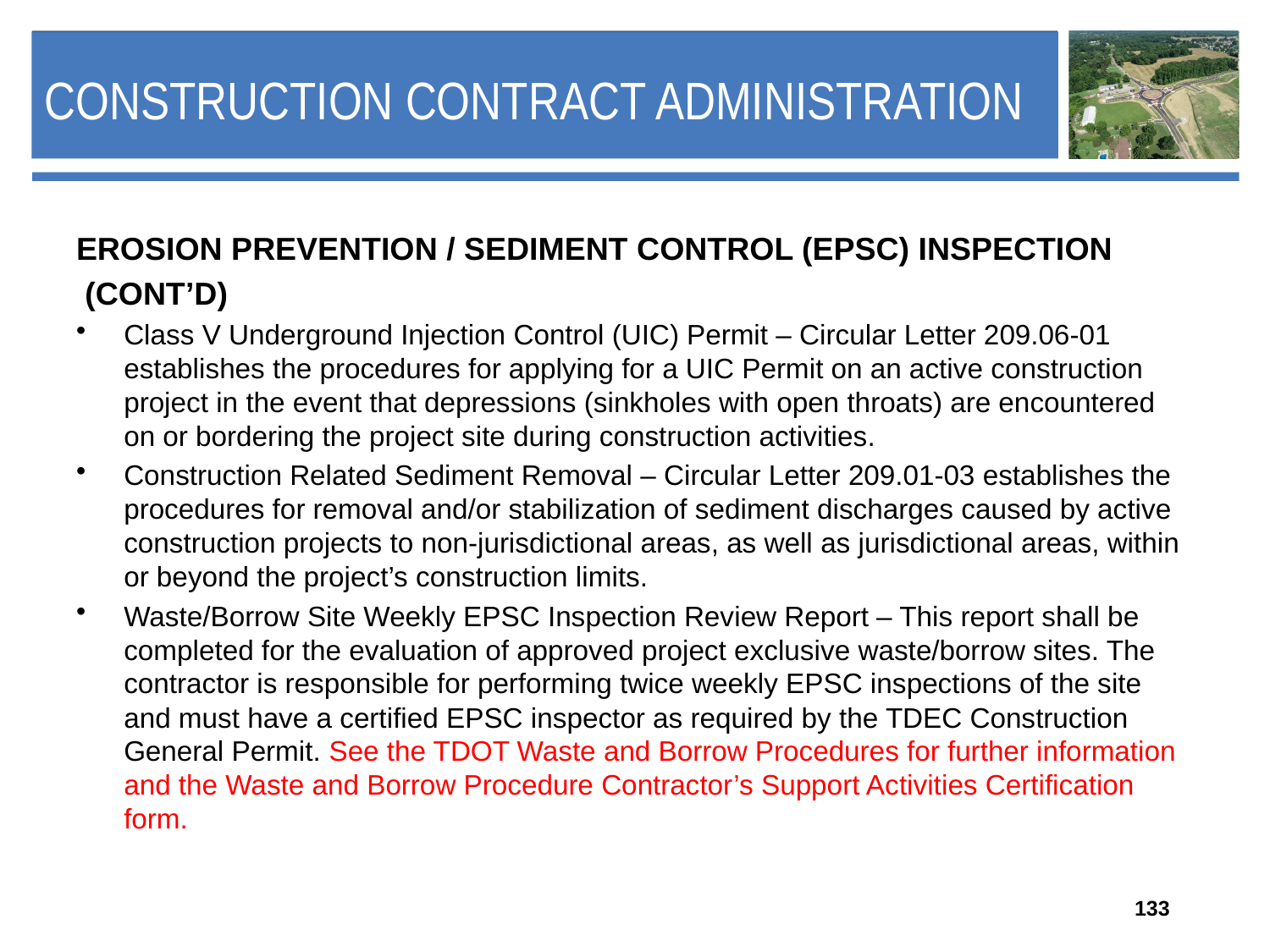

# Construction Contract Administration
EROSION PREVENTION / SEDIMENT CONTROL (EPSC) INSPECTION
 (CONT’D)
Class V Underground Injection Control (UIC) Permit – Circular Letter 209.06-01 establishes the procedures for applying for a UIC Permit on an active construction project in the event that depressions (sinkholes with open throats) are encountered on or bordering the project site during construction activities.
Construction Related Sediment Removal – Circular Letter 209.01-03 establishes the procedures for removal and/or stabilization of sediment discharges caused by active construction projects to non-jurisdictional areas, as well as jurisdictional areas, within or beyond the project’s construction limits.
Waste/Borrow Site Weekly EPSC Inspection Review Report – This report shall be completed for the evaluation of approved project exclusive waste/borrow sites. The contractor is responsible for performing twice weekly EPSC inspections of the site and must have a certified EPSC inspector as required by the TDEC Construction General Permit. See the TDOT Waste and Borrow Procedures for further information and the Waste and Borrow Procedure Contractor’s Support Activities Certification form.
133